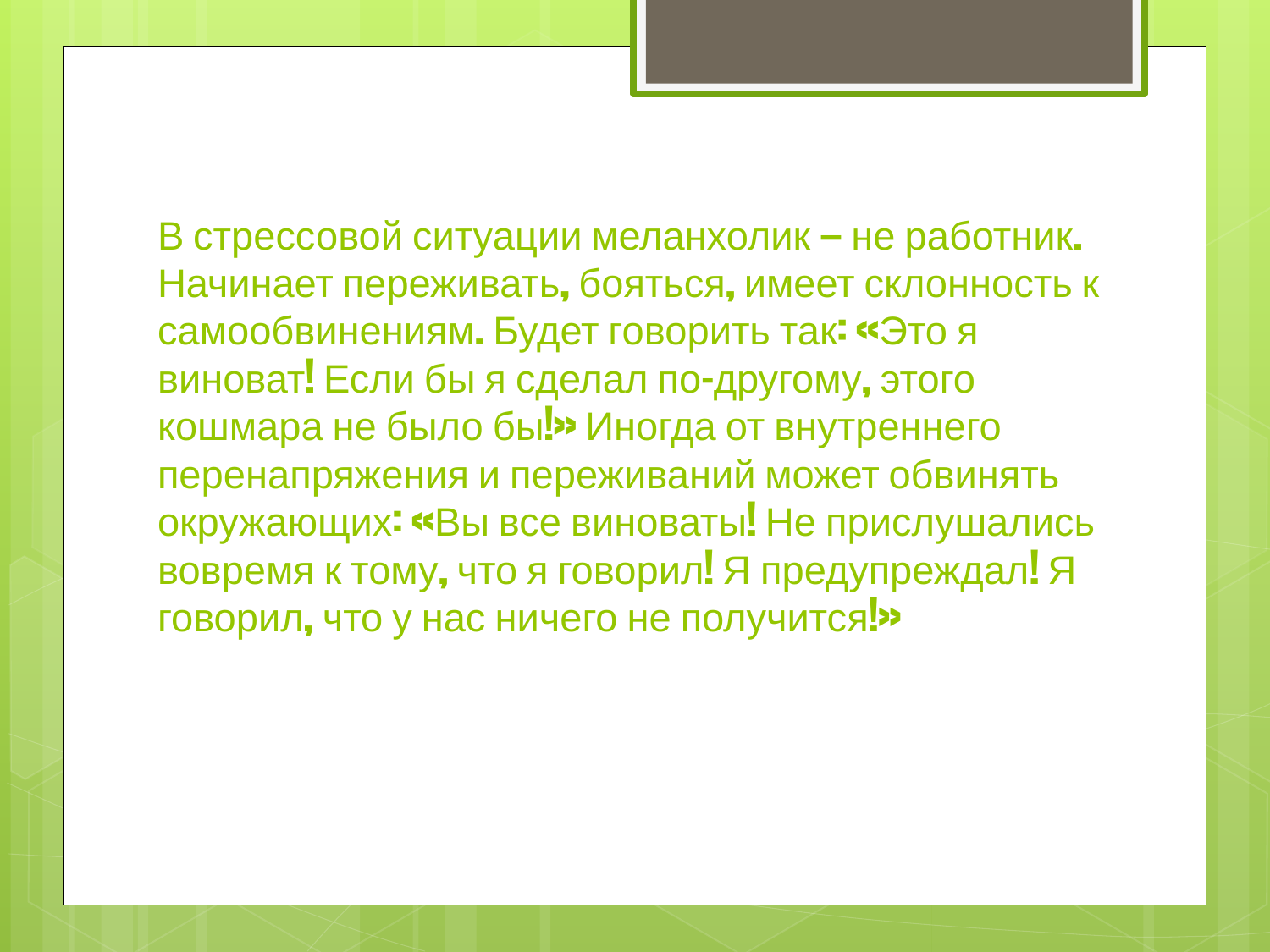

# В стрессовой ситуации меланхолик — не работник. Начинает переживать, бояться, имеет склонность к самообвинениям. Будет говорить так: «Это я виноват! Если бы я сделал по-другому, этого кошмара не было бы!» Иногда от внутреннего перенапряжения и переживаний может обвинять окружающих: «Вы все виноваты! Не прислушались вовремя к тому, что я говорил! Я предупреждал! Я говорил, что у нас ничего не получится!»